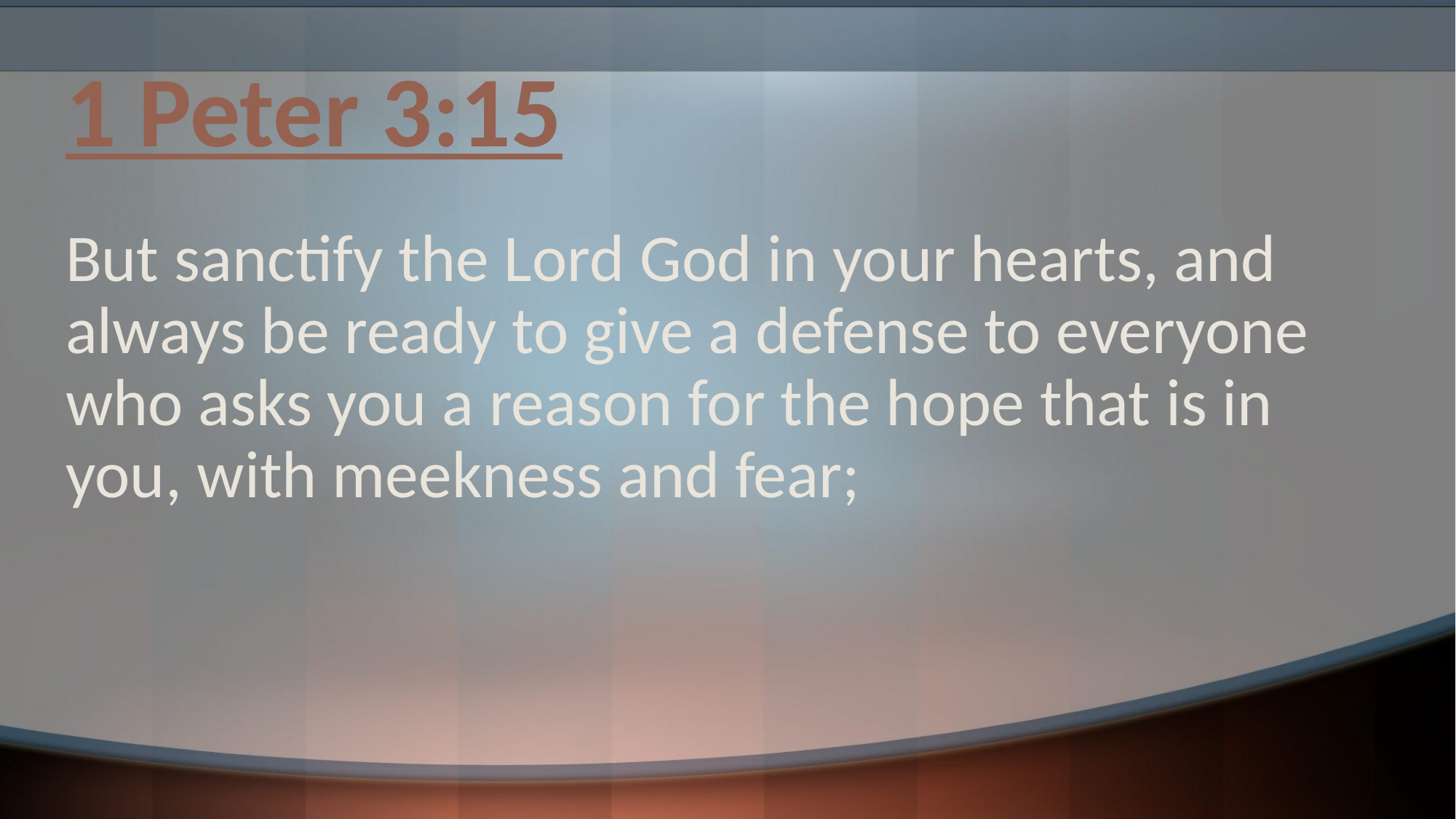

# 1 Peter 3:15
But sanctify the Lord God in your hearts, and always be ready to give a defense to everyone who asks you a reason for the hope that is in you, with meekness and fear;